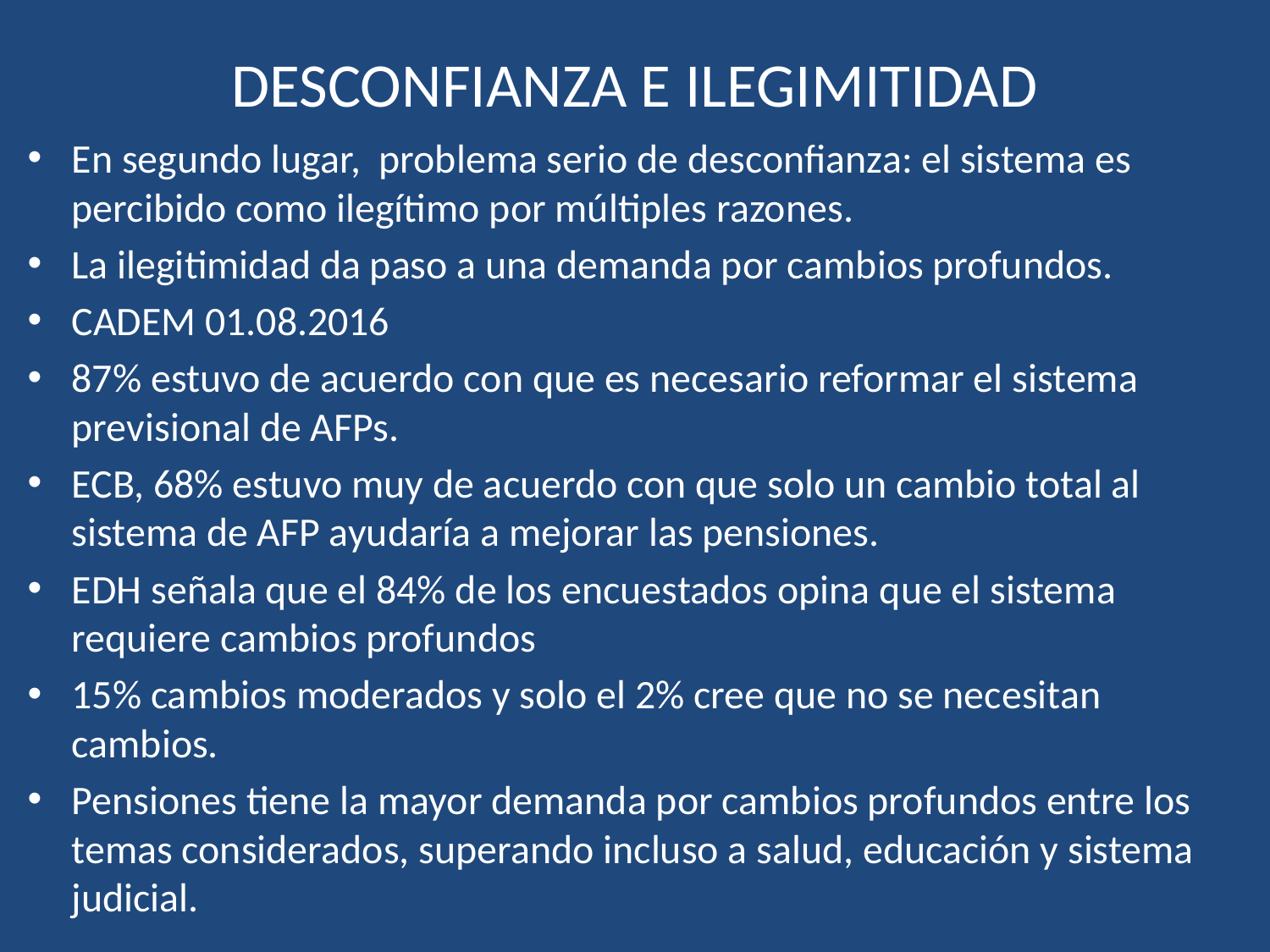

# DESCONFIANZA E ILEGIMITIDAD
En segundo lugar,  problema serio de desconfianza: el sistema es percibido como ilegítimo por múltiples razones.
La ilegitimidad da paso a una demanda por cambios profundos.
CADEM 01.08.2016
87% estuvo de acuerdo con que es necesario reformar el sistema previsional de AFPs.
ECB, 68% estuvo muy de acuerdo con que solo un cambio total al sistema de AFP ayudaría a mejorar las pensiones.
EDH señala que el 84% de los encuestados opina que el sistema requiere cambios profundos
15% cambios moderados y solo el 2% cree que no se necesitan cambios.
Pensiones tiene la mayor demanda por cambios profundos entre los temas considerados, superando incluso a salud, educación y sistema judicial.